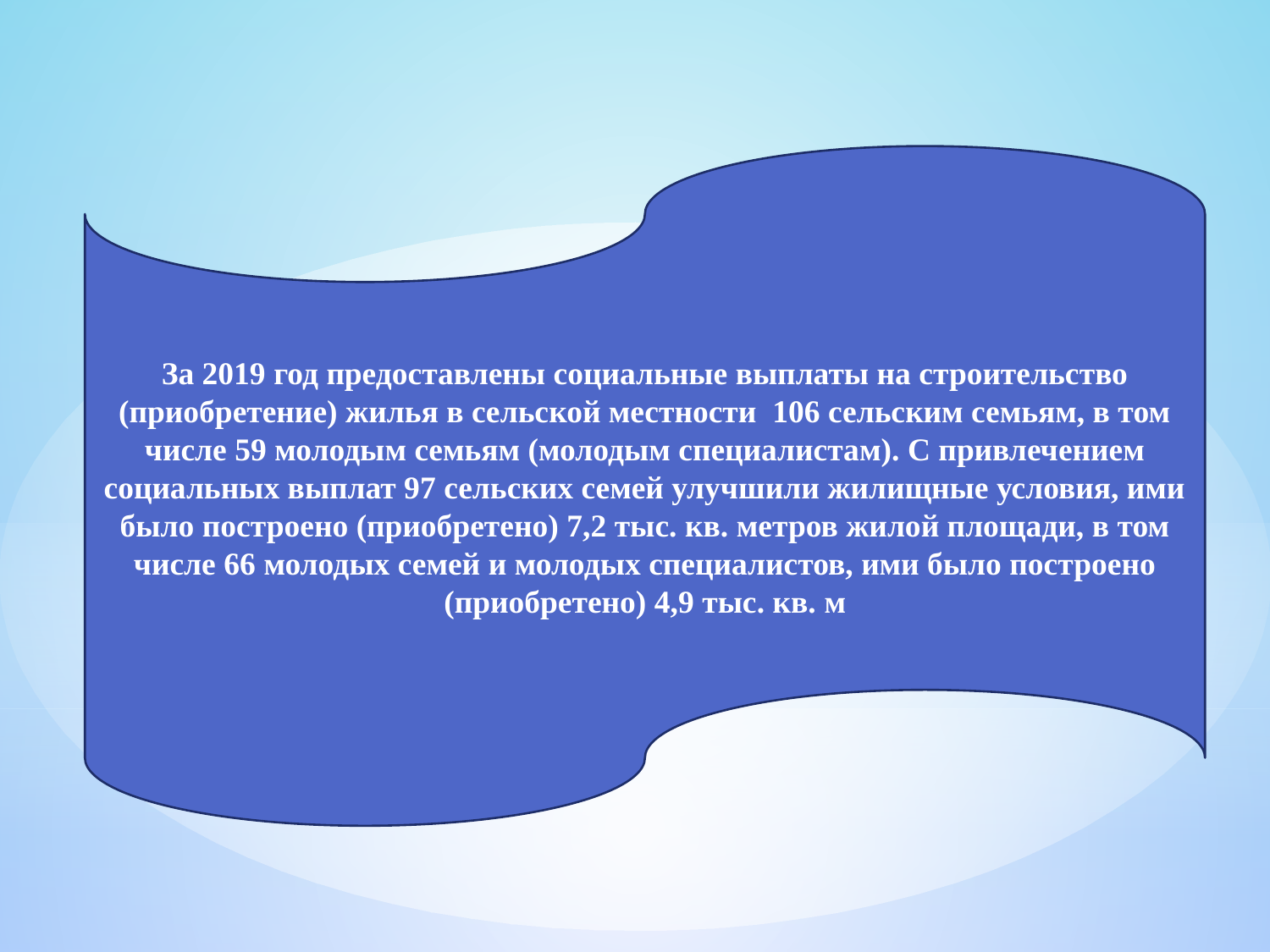

За 2019 год предоставлены социальные выплаты на строительство (приобретение) жилья в сельской местности  106 сельским семьям, в том числе 59 молодым семьям (молодым специалистам). С привлечением социальных выплат 97 сельских семей улучшили жилищные условия, ими было построено (приобретено) 7,2 тыс. кв. метров жилой площади, в том числе 66 молодых семей и молодых специалистов, ими было построено (приобретено) 4,9 тыс. кв. м